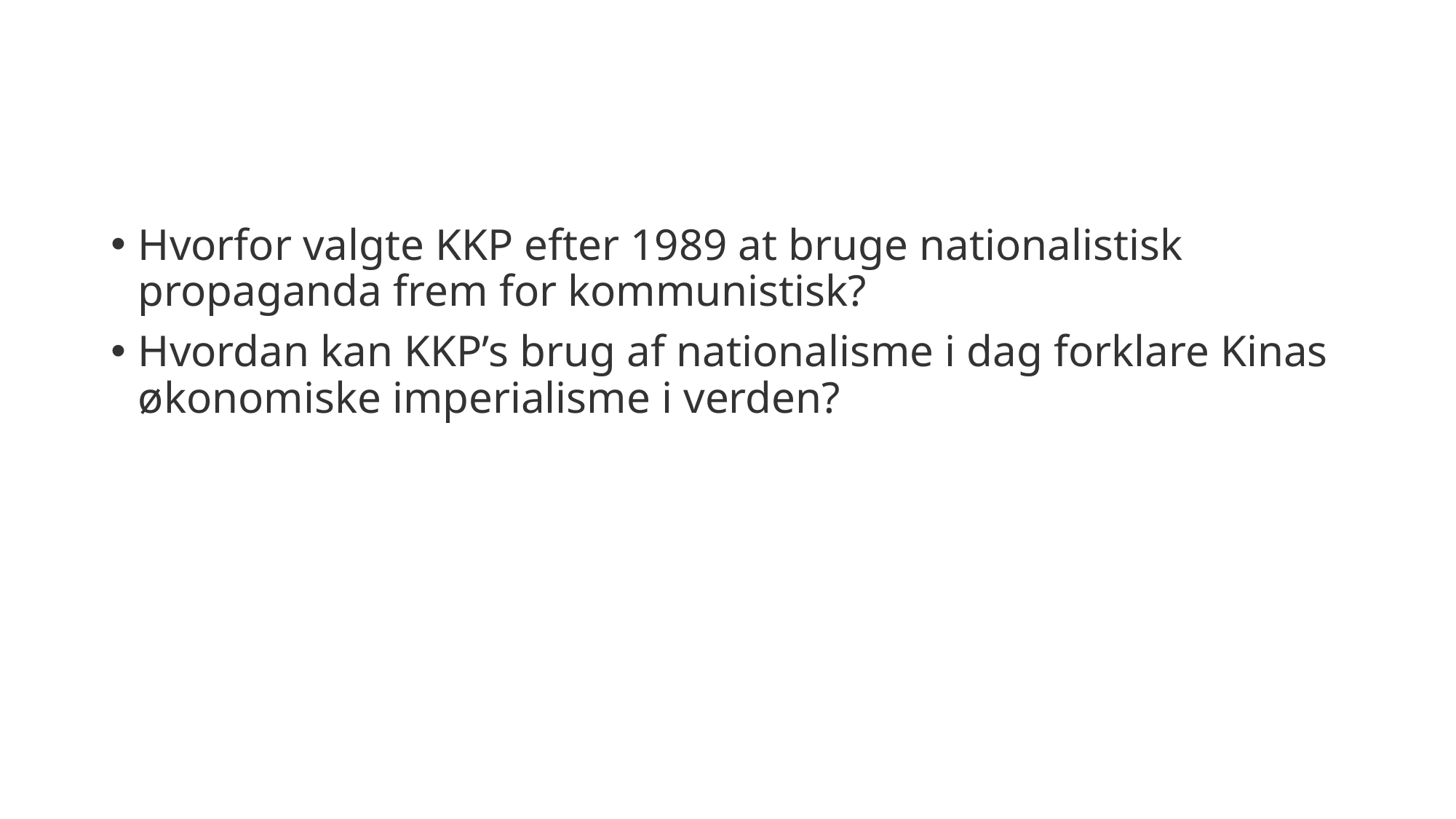

#
Hvorfor valgte KKP efter 1989 at bruge nationalistisk propaganda frem for kommunistisk?
Hvordan kan KKP’s brug af nationalisme i dag forklare Kinas økonomiske imperialisme i verden?